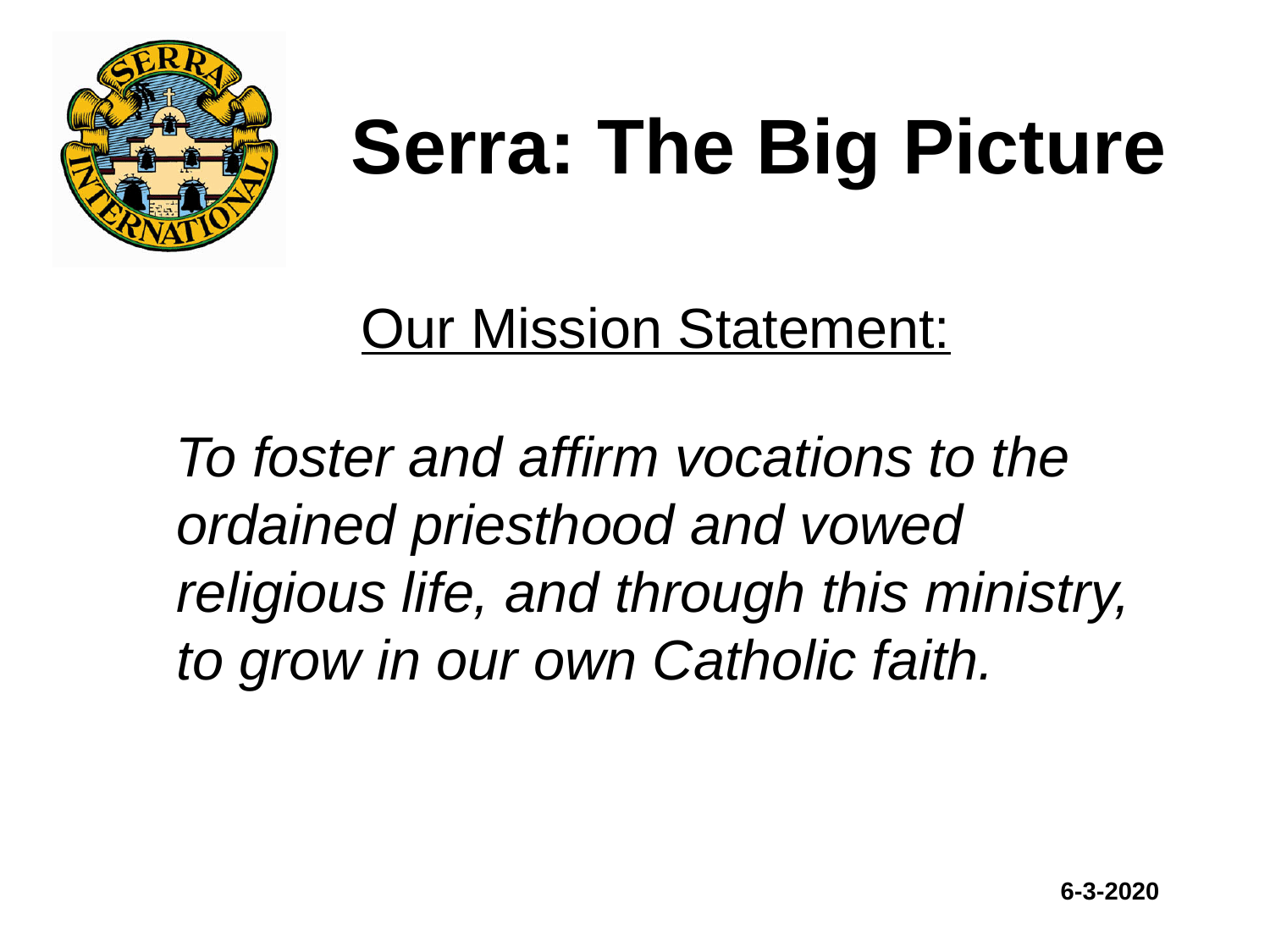

# Serra: The Big Picture
Our Mission Statement:

   To foster and affirm vocations to the ordained priesthood and vowed religious life, and through this ministry, to grow in our own Catholic faith.